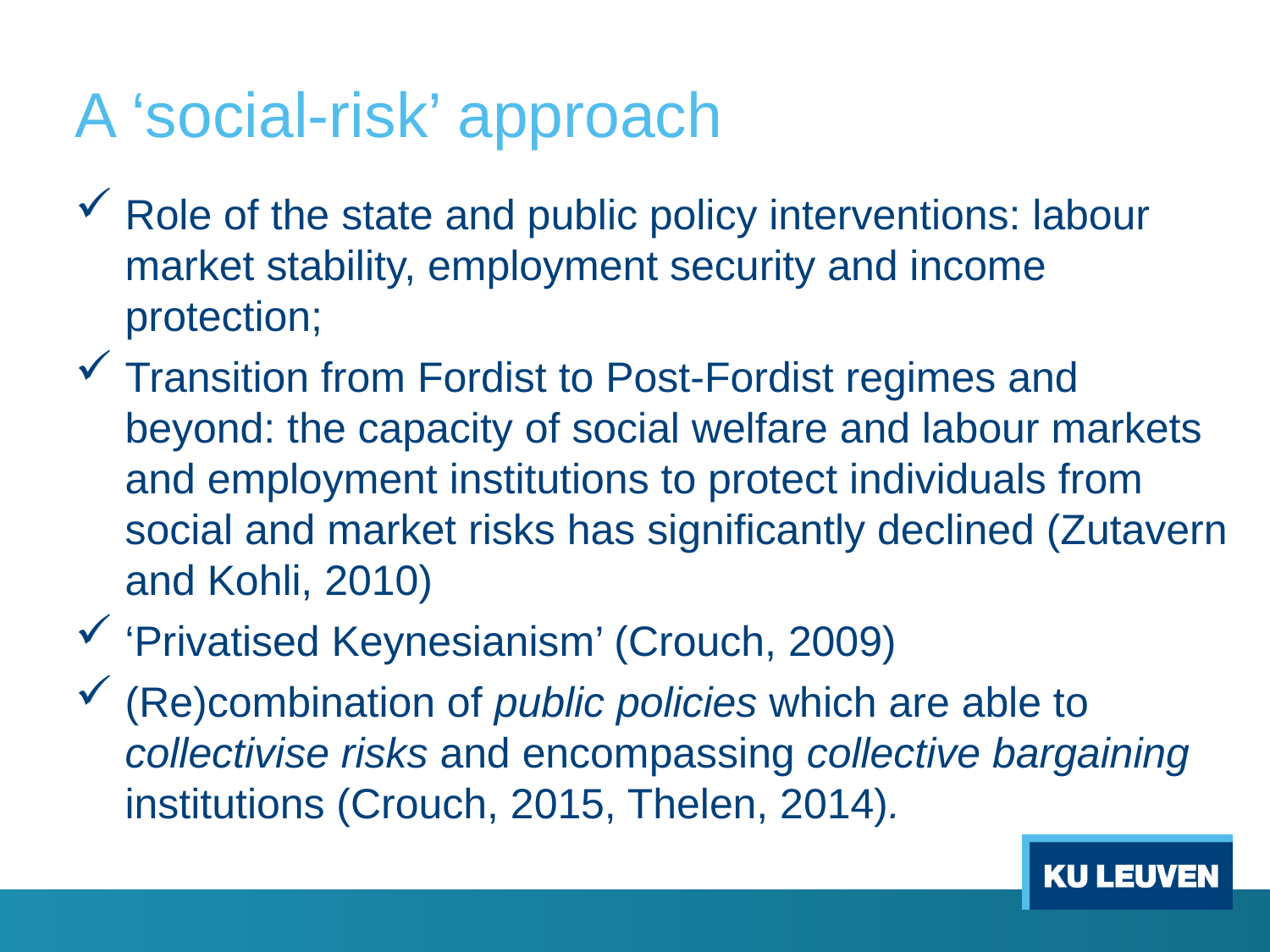

# A ‘social-risk’ approach
Role of the state and public policy interventions: labour market stability, employment security and income protection;
Transition from Fordist to Post-Fordist regimes and beyond: the capacity of social welfare and labour markets and employment institutions to protect individuals from social and market risks has significantly declined (Zutavern and Kohli, 2010)
‘Privatised Keynesianism’ (Crouch, 2009)
(Re)combination of public policies which are able to collectivise risks and encompassing collective bargaining institutions (Crouch, 2015, Thelen, 2014).